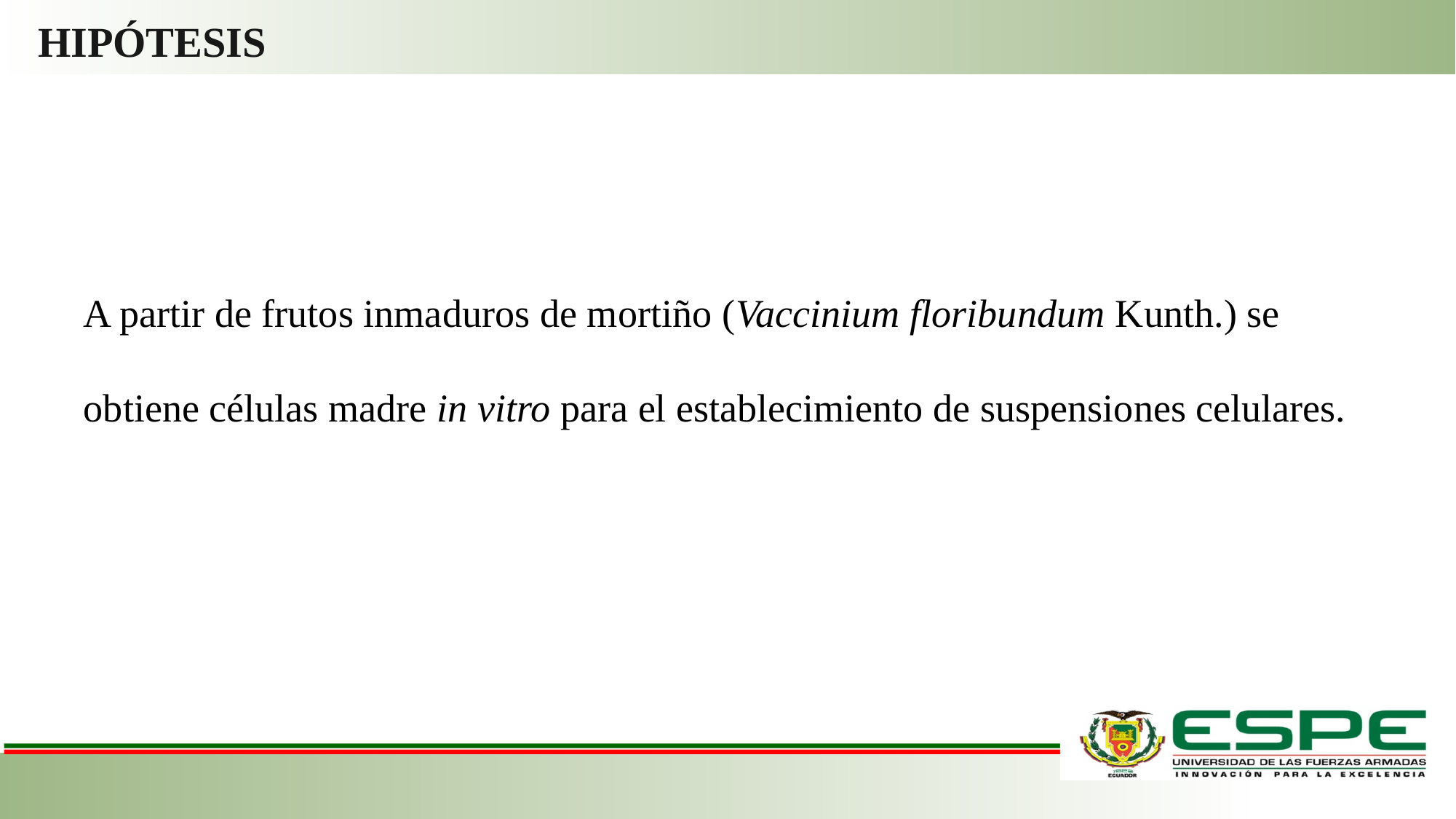

# HIPÓTESIS
A partir de frutos inmaduros de mortiño (Vaccinium floribundum Kunth.) se obtiene células madre in vitro para el establecimiento de suspensiones celulares.